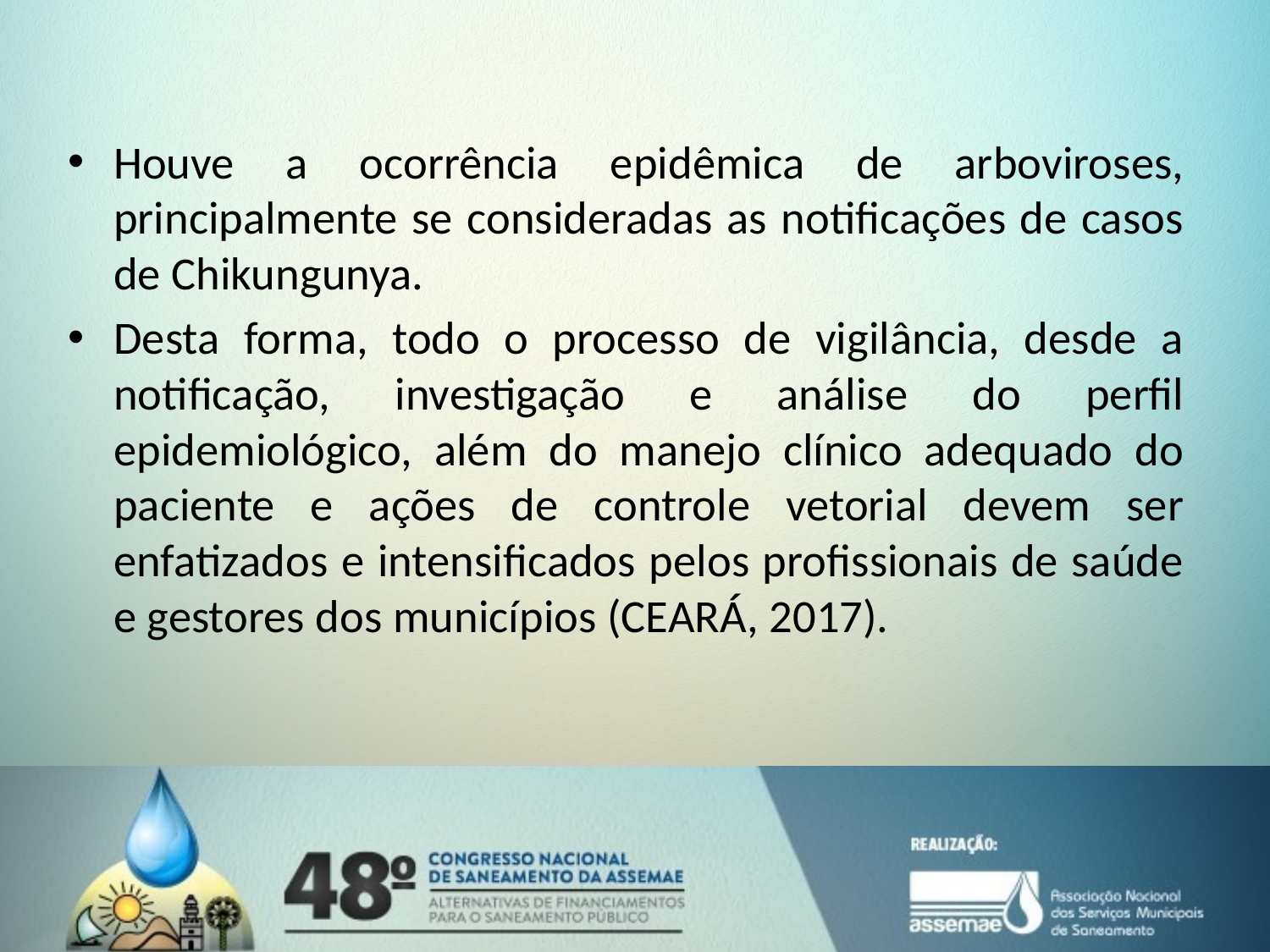

Houve a ocorrência epidêmica de arboviroses, principalmente se consideradas as notificações de casos de Chikungunya.
Desta forma, todo o processo de vigilância, desde a notificação, investigação e análise do perfil epidemiológico, além do manejo clínico adequado do paciente e ações de controle vetorial devem ser enfatizados e intensificados pelos profissionais de saúde e gestores dos municípios (CEARÁ, 2017).